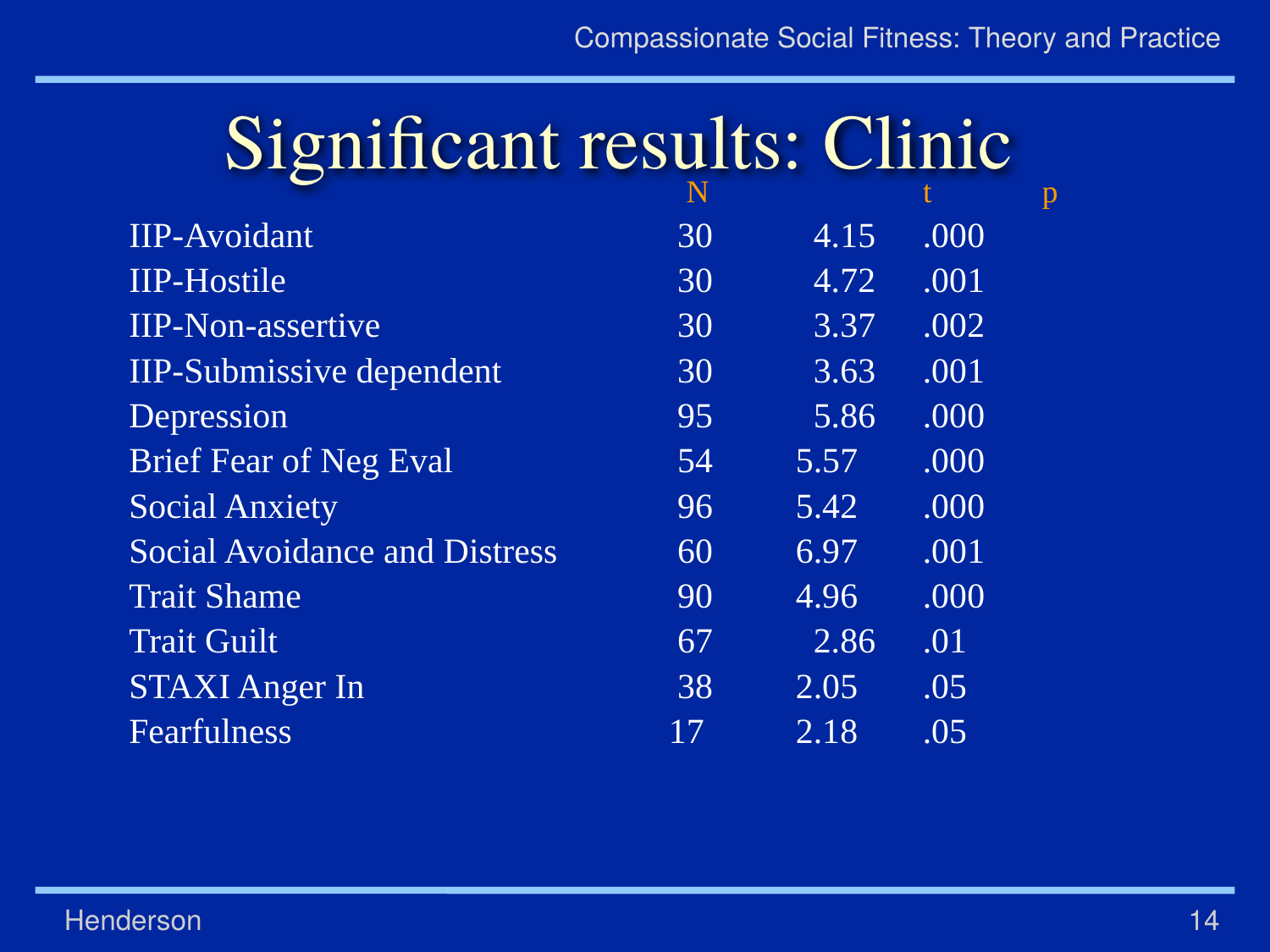

# Significant results: Clinic
N	    t	   p
IIP-Avoidant	 30	  4.15	.000
IIP-Hostile	 30	  4.72	.001
IIP-Non-assertive	 30	  3.37	.002
IIP-Submissive dependent	 30	  3.63	.001
Depression	 95	  5.86	.000
Brief Fear of Neg Eval	 54	5.57	.000
Social Anxiety	 96	5.42	.000
Social Avoidance and Distress	 60	6.97	.001
Trait Shame	 90	4.96	.000
Trait Guilt	 67	  2.86	.01
STAXI Anger In	 38	2.05	.05
Fearfulness	17	2.18	.05